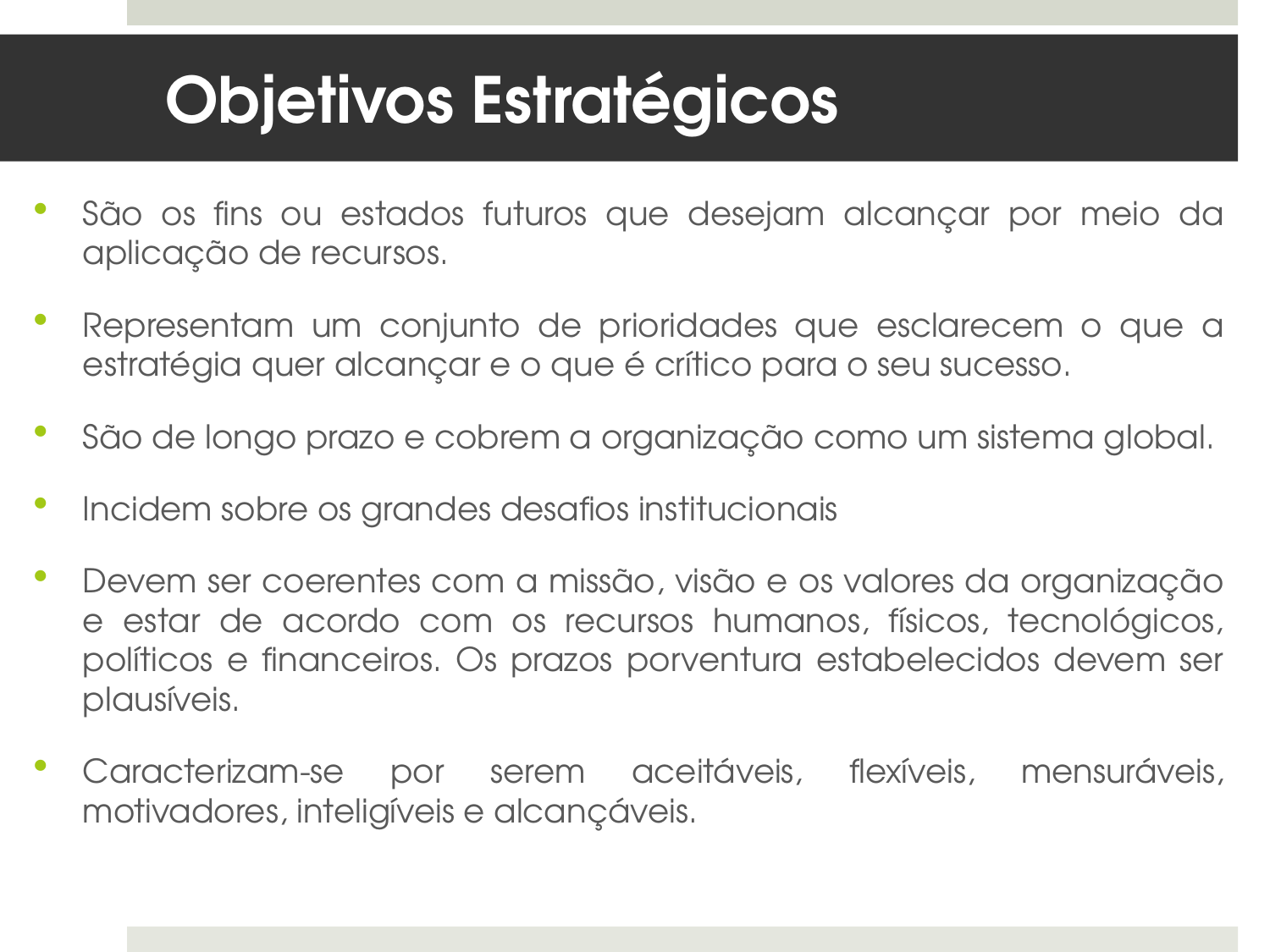

# Objetivos Estratégicos
São os fins ou estados futuros que desejam alcançar por meio da aplicação de recursos.
Representam um conjunto de prioridades que esclarecem o que a estratégia quer alcançar e o que é crítico para o seu sucesso.
São de longo prazo e cobrem a organização como um sistema global.
Incidem sobre os grandes desafios institucionais
Devem ser coerentes com a missão, visão e os valores da organização e estar de acordo com os recursos humanos, físicos, tecnológicos, políticos e financeiros. Os prazos porventura estabelecidos devem ser plausíveis.
Caracterizam-se por serem aceitáveis, flexíveis, mensuráveis, motivadores, inteligíveis e alcançáveis.